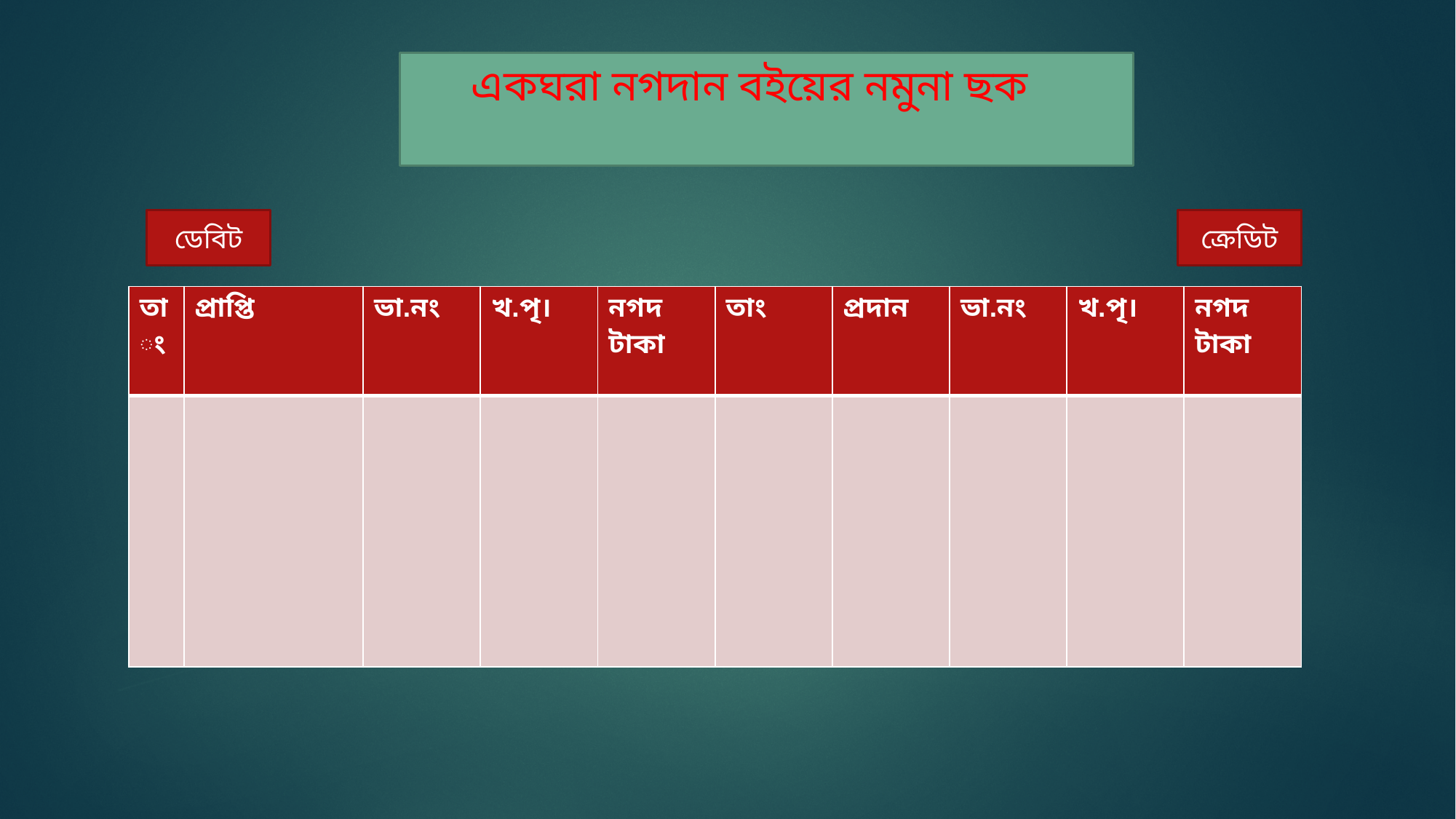

একঘরা নগদান বইয়ের নমুনা ছক

ডেবিট
ক্রেডিট
| তাং | প্রাপ্তি | ভা.নং | খ.পৃ। | নগদ টাকা | তাং | প্রদান | ভা.নং | খ.পৃ। | নগদ টাকা |
| --- | --- | --- | --- | --- | --- | --- | --- | --- | --- |
|  |  |  |  |  |  |  |  |  |  |